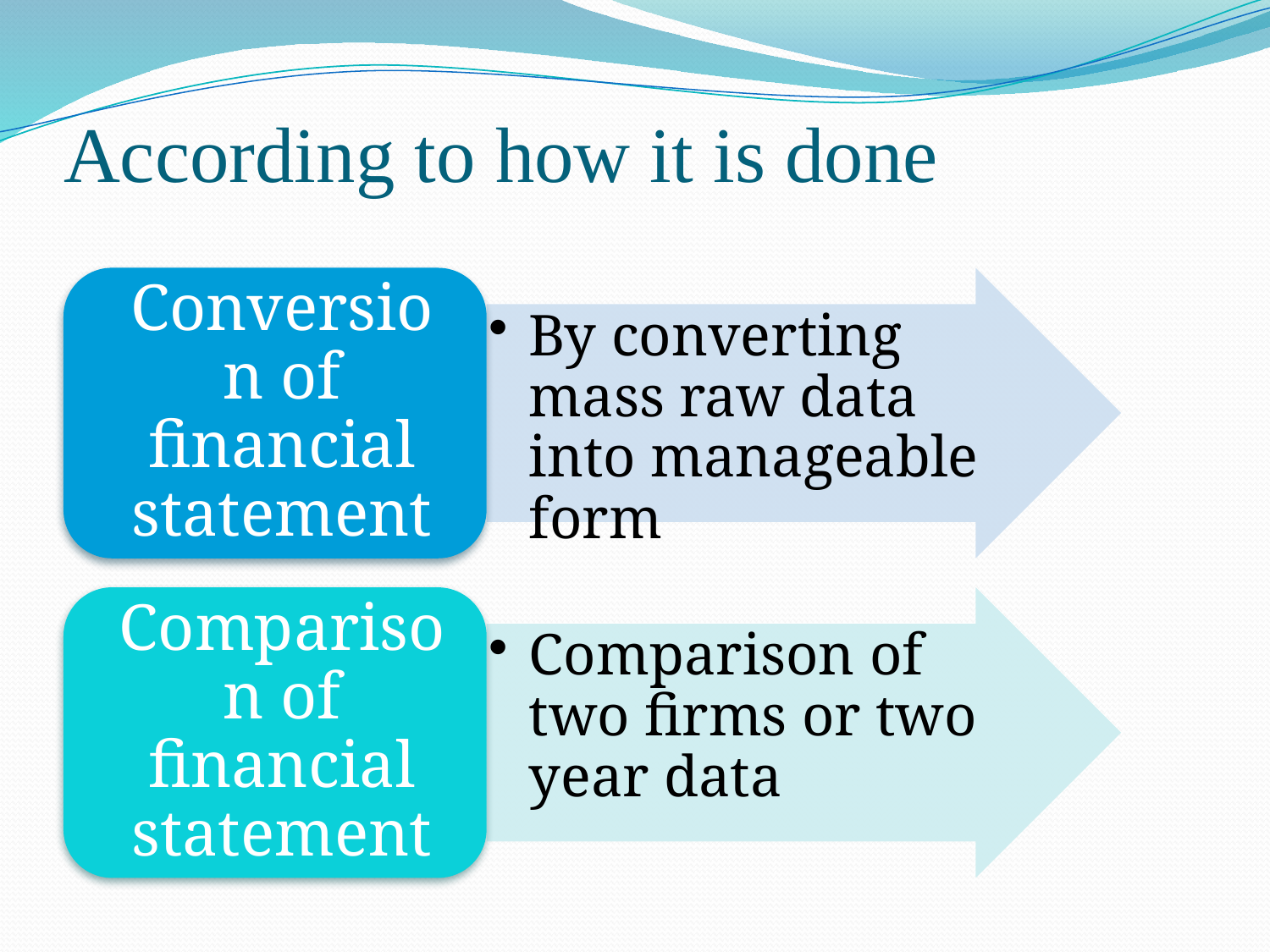

# According to how it is done
By converting mass raw data into manageable form
Conversion of financial statement
Comparison of two firms or two year data
Comparison of financial statement